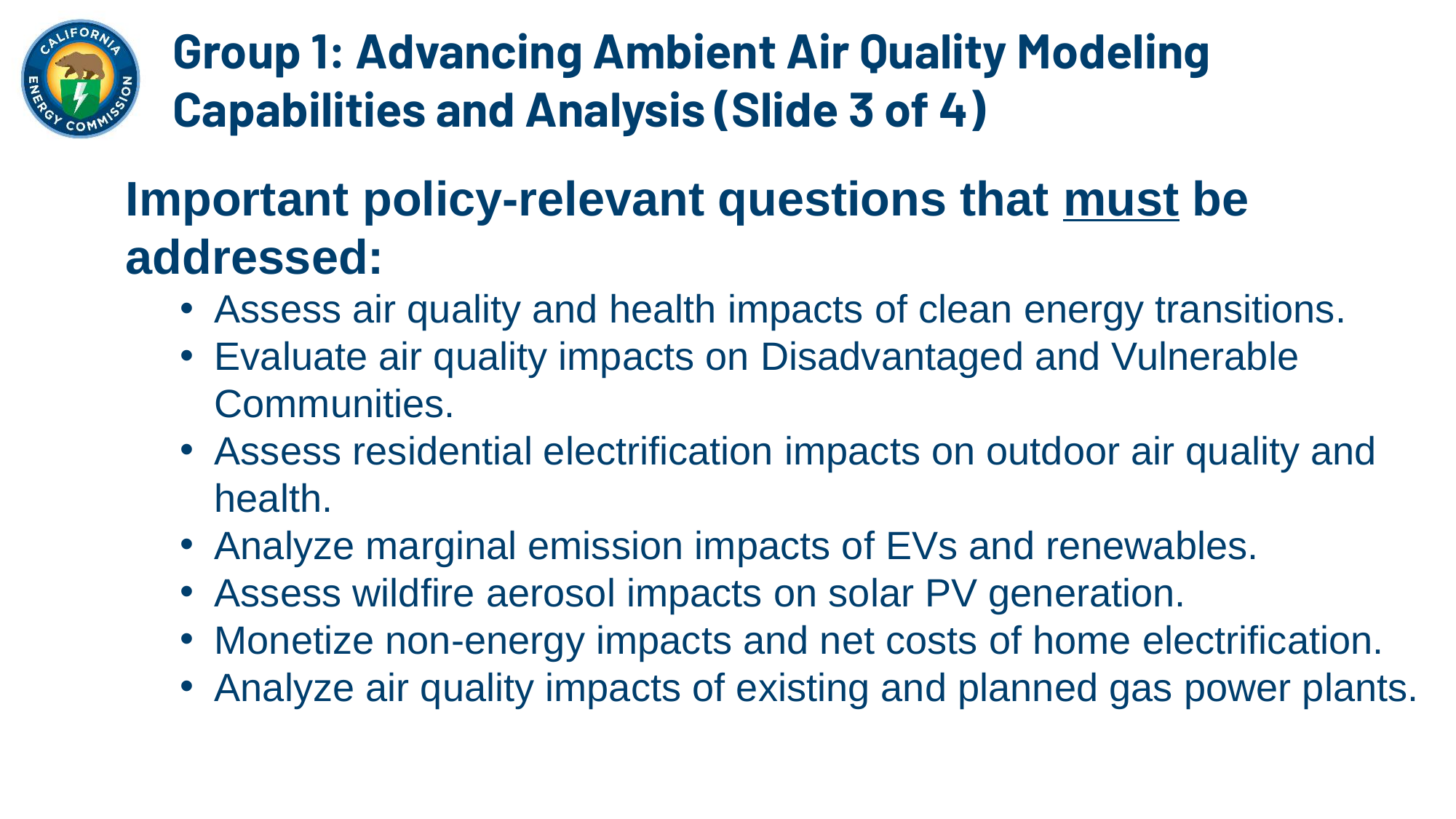

Group 1: Advancing Ambient Air Quality Modeling Capabilities and Analysis (Slide 3 of 4)
Important policy-relevant questions that must be addressed:
Assess air quality and health impacts of clean energy transitions.
Evaluate air quality impacts on Disadvantaged and Vulnerable Communities.
Assess residential electrification impacts on outdoor air quality and health.
Analyze marginal emission impacts of EVs and renewables.
Assess wildfire aerosol impacts on solar PV generation.
Monetize non-energy impacts and net costs of home electrification.
Analyze air quality impacts of existing and planned gas power plants.